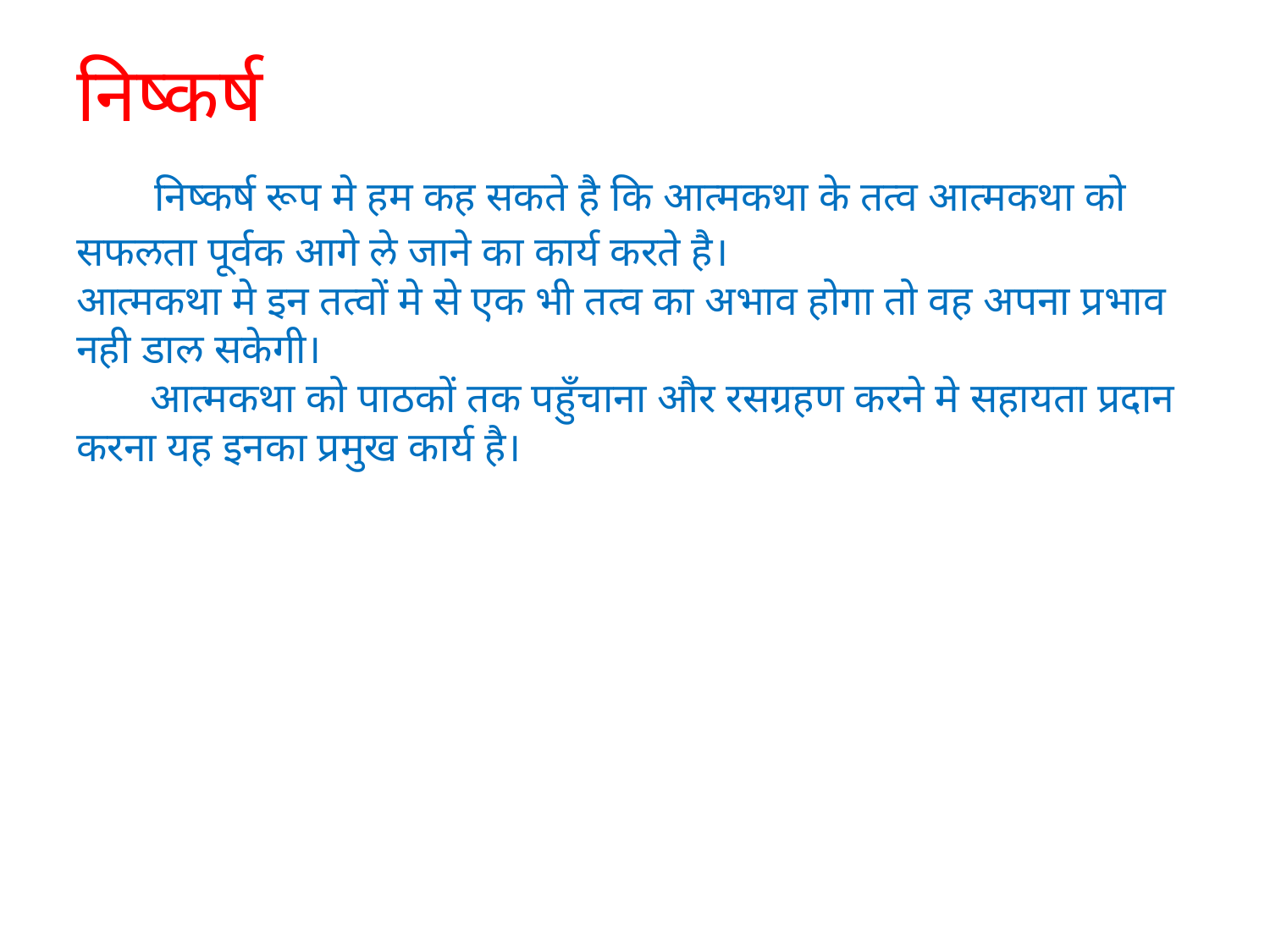

# निष्कर्ष निष्कर्ष रूप मे हम कह सकते है कि आत्मकथा के तत्व आत्मकथा को सफलता पूर्वक आगे ले जाने का कार्य करते है। आत्मकथा मे इन तत्वों मे से एक भी तत्व का अभाव होगा तो वह अपना प्रभाव नही डाल सकेगी। आत्मकथा को पाठकों तक पहुँचाना और रसग्रहण करने मे सहायता प्रदान करना यह इनका प्रमुख कार्य है।